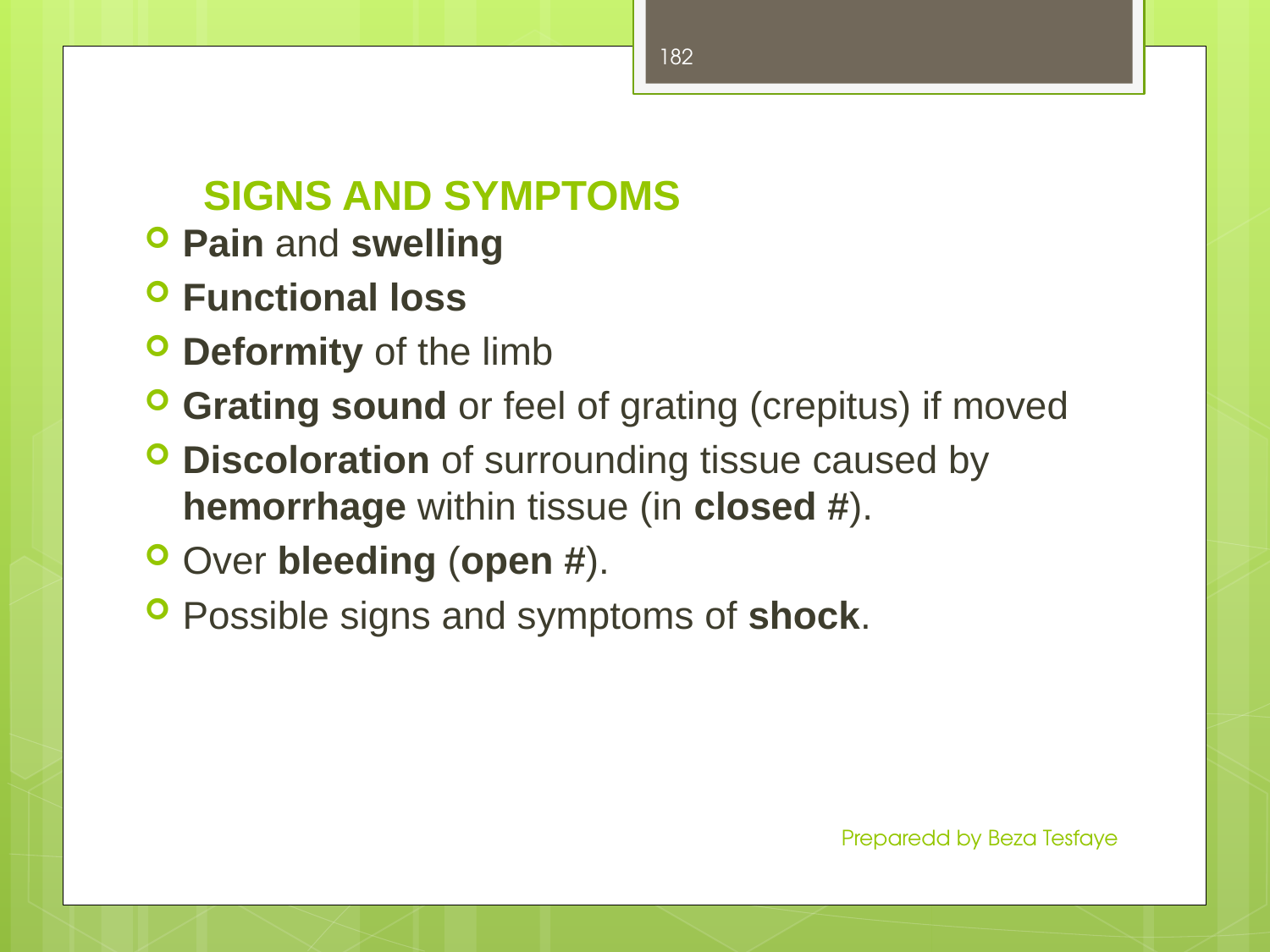

182
# SIGNS AND SYMPTOMS
Pain and swelling
Functional loss
Deformity of the limb
Grating sound or feel of grating (crepitus) if moved
Discoloration of surrounding tissue caused by hemorrhage within tissue (in closed #).
Over bleeding (open #).
Possible signs and symptoms of shock.
Preparedd by Beza Tesfaye